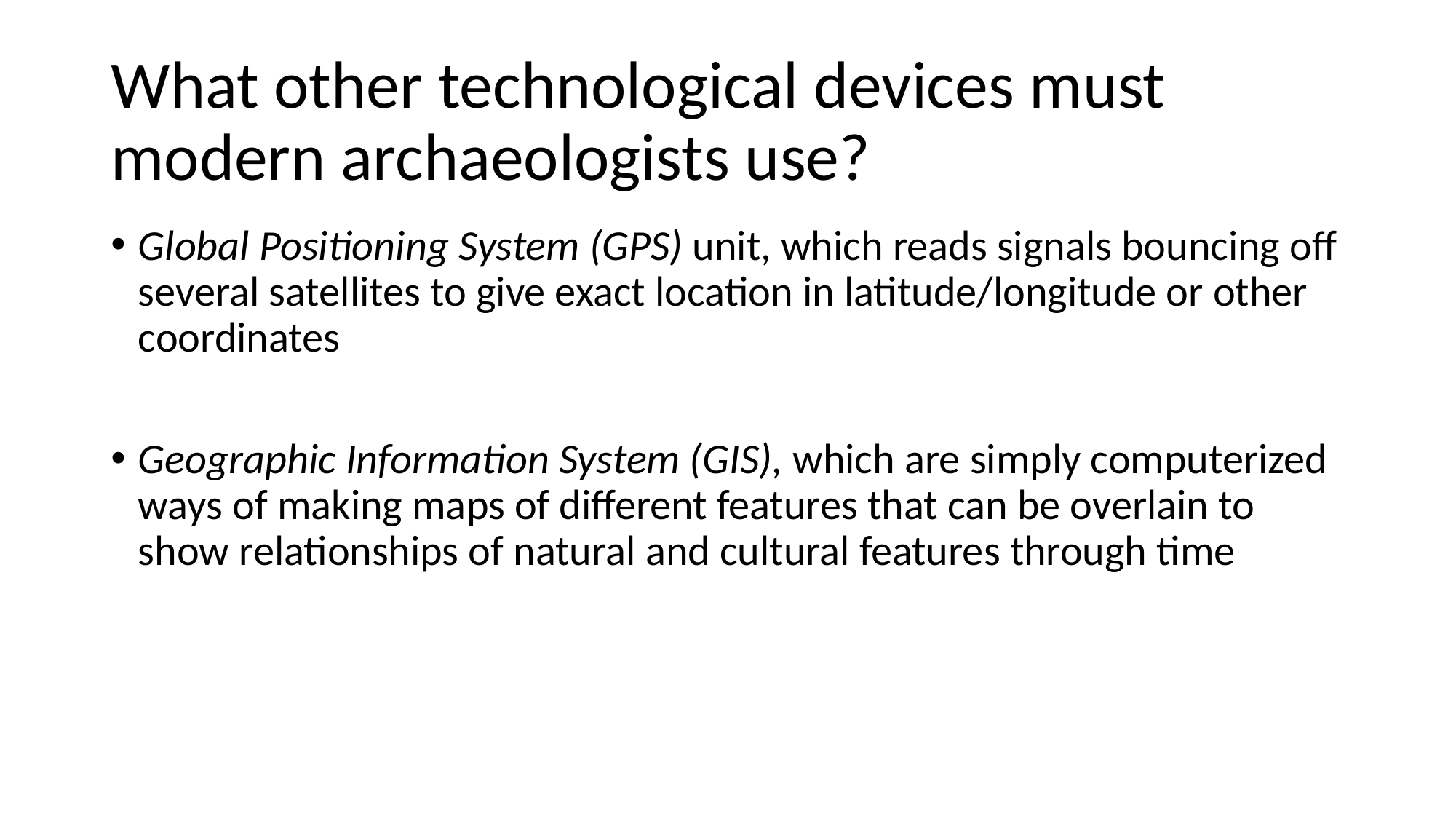

# What other technological devices must modern archaeologists use?
Global Positioning System (GPS) unit, which reads signals bouncing off several satellites to give exact location in latitude/longitude or other coordinates

Geographic Information System (GIS), which are simply computerized  ways of making maps of different features that can be overlain to show relationships of natural and cultural features through time